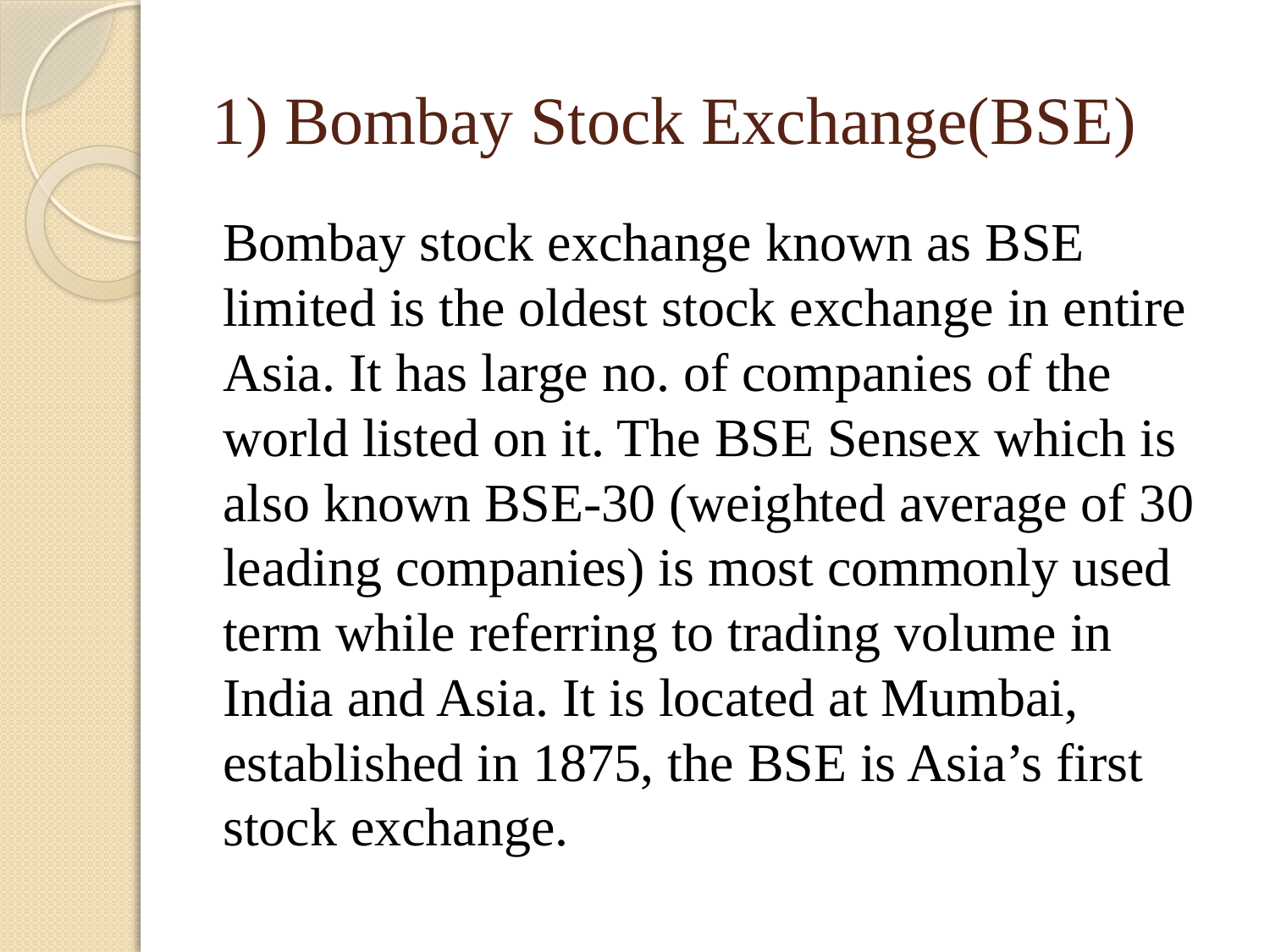

# 1) Bombay Stock Exchange(BSE)
Bombay stock exchange known as BSE limited is the oldest stock exchange in entire Asia. It has large no. of companies of the world listed on it. The BSE Sensex which is also known BSE-30 (weighted average of 30 leading companies) is most commonly used term while referring to trading volume in India and Asia. It is located at Mumbai, established in 1875, the BSE is Asia’s first stock exchange.